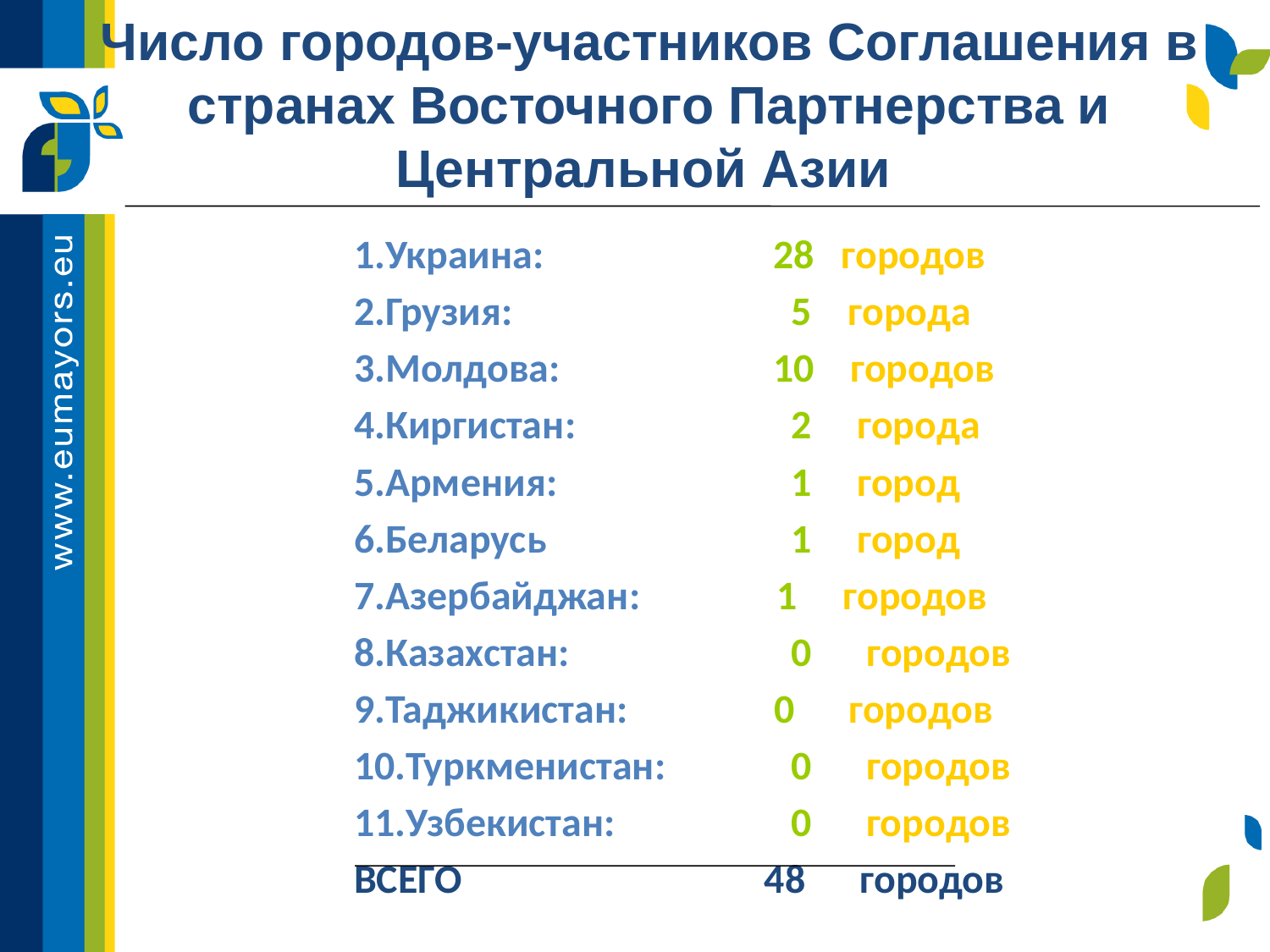

Число городов-участников Соглашения в странах Восточного Партнерства и Центральной Азии

Украина: 		28   городов
Грузия: 		  5    города
Молдова: 		10    городов
Киргистан: 		  2     города
Армения: 		  1     город
Беларусь 		  1     город
Азербайджан:               1     городов
Казахстан: 		  0      городов
Таджикистан:                0      городов
Туркменистан: 	  0      городов
Узбекистан: 		  0      городов
ВСЕГО 		             48      городов